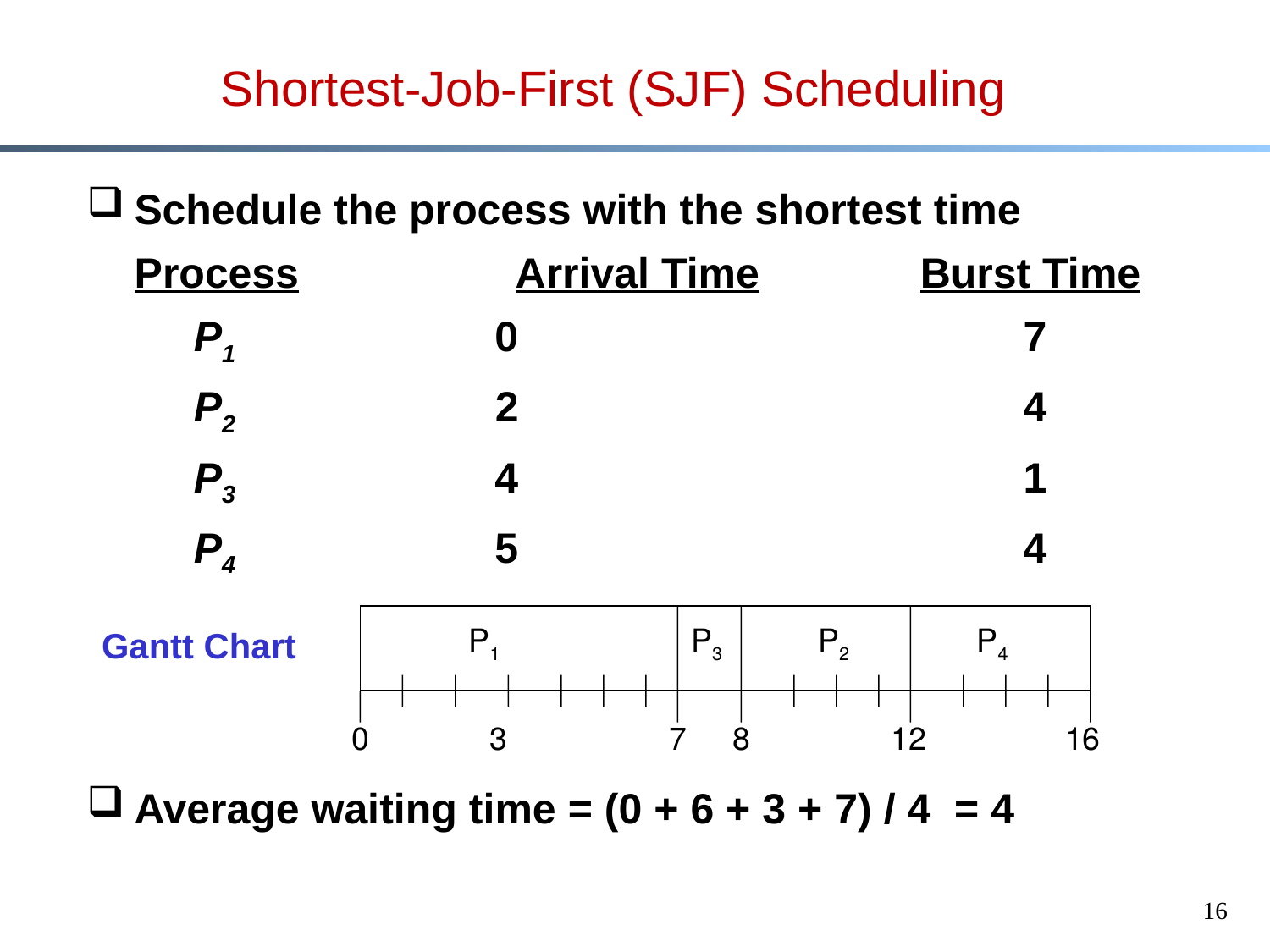

# Shortest-Job-First (SJF) Scheduling
Schedule the process with the shortest time
	Process		Arrival Time		  Burst Time
	     P1		         0				7
	     P2		         2				4
	     P3		         4				1
	     P4		         5				4

Average waiting time = (0 + 6 + 3 + 7) / 4  = 4

P1
P3
P2
P4

0
3
7
8
12
16
Gantt Chart
16